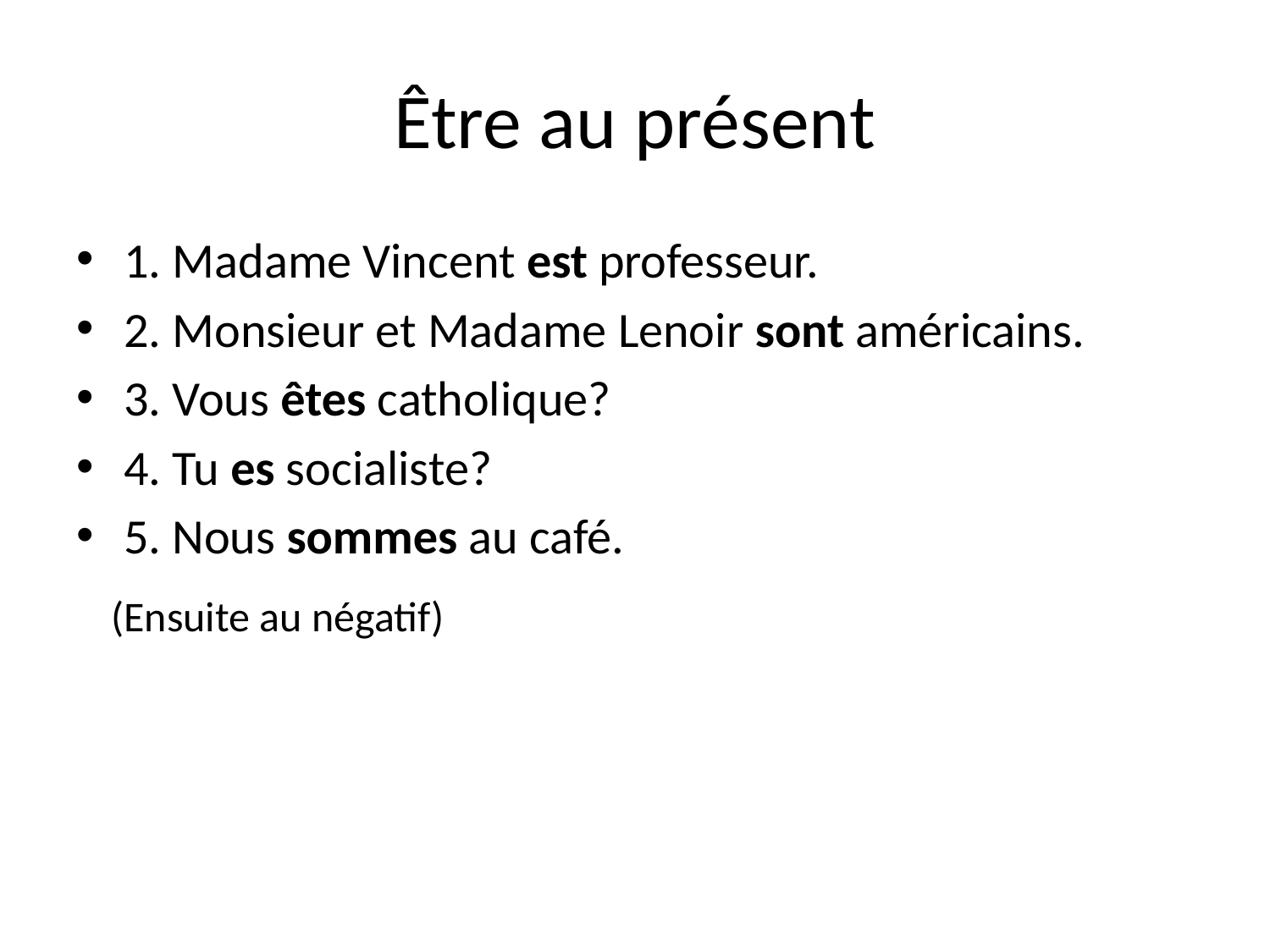

# Être au présent
1. Madame Vincent est professeur.
2. Monsieur et Madame Lenoir sont américains.
3. Vous êtes catholique?
4. Tu es socialiste?
5. Nous sommes au café.
   (Ensuite au négatif)